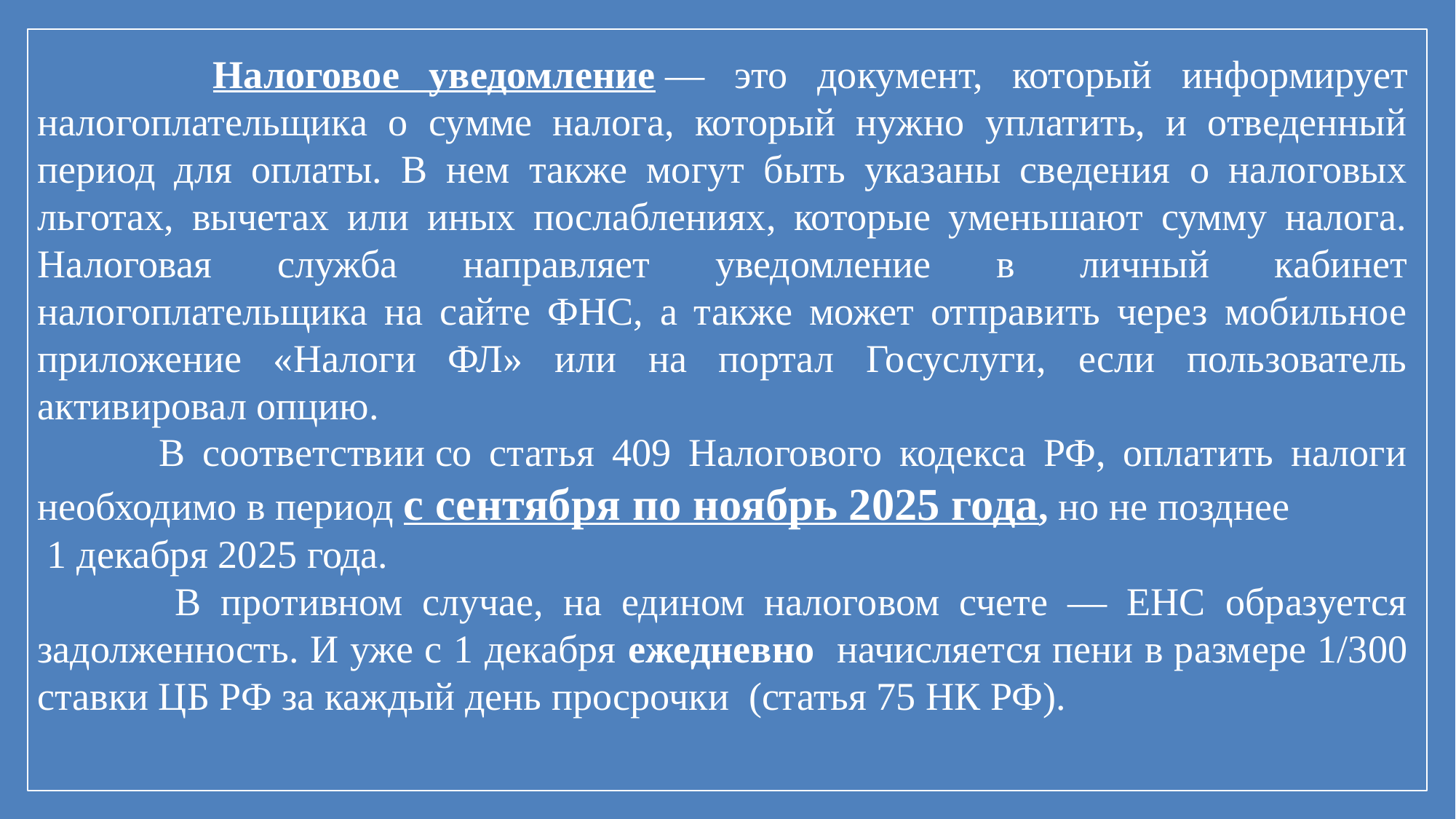

Налоговое уведомление — это документ, который информирует налогоплательщика о сумме налога, который нужно уплатить, и отведенный период для оплаты. В нем также могут быть указаны сведения о налоговых льготах, вычетах или иных послаблениях, которые уменьшают сумму налога. Налоговая служба направляет уведомление в личный кабинет налогоплательщика на сайте ФНС, а также может отправить через мобильное приложение «Налоги ФЛ» или на портал Госуслуги, если пользователь активировал опцию.
       В соответствии со статья 409 Налогового кодекса РФ, оплатить налоги необходимо в период с сентября по ноябрь 2025 года, но не позднее              1 декабря 2025 года.
       В противном случае, на едином налоговом счете — ЕНС образуется задолженность. И уже с 1 декабря ежедневно  начисляется пени в размере 1/300 ставки ЦБ РФ за каждый день просрочки  (статья 75 НК РФ).